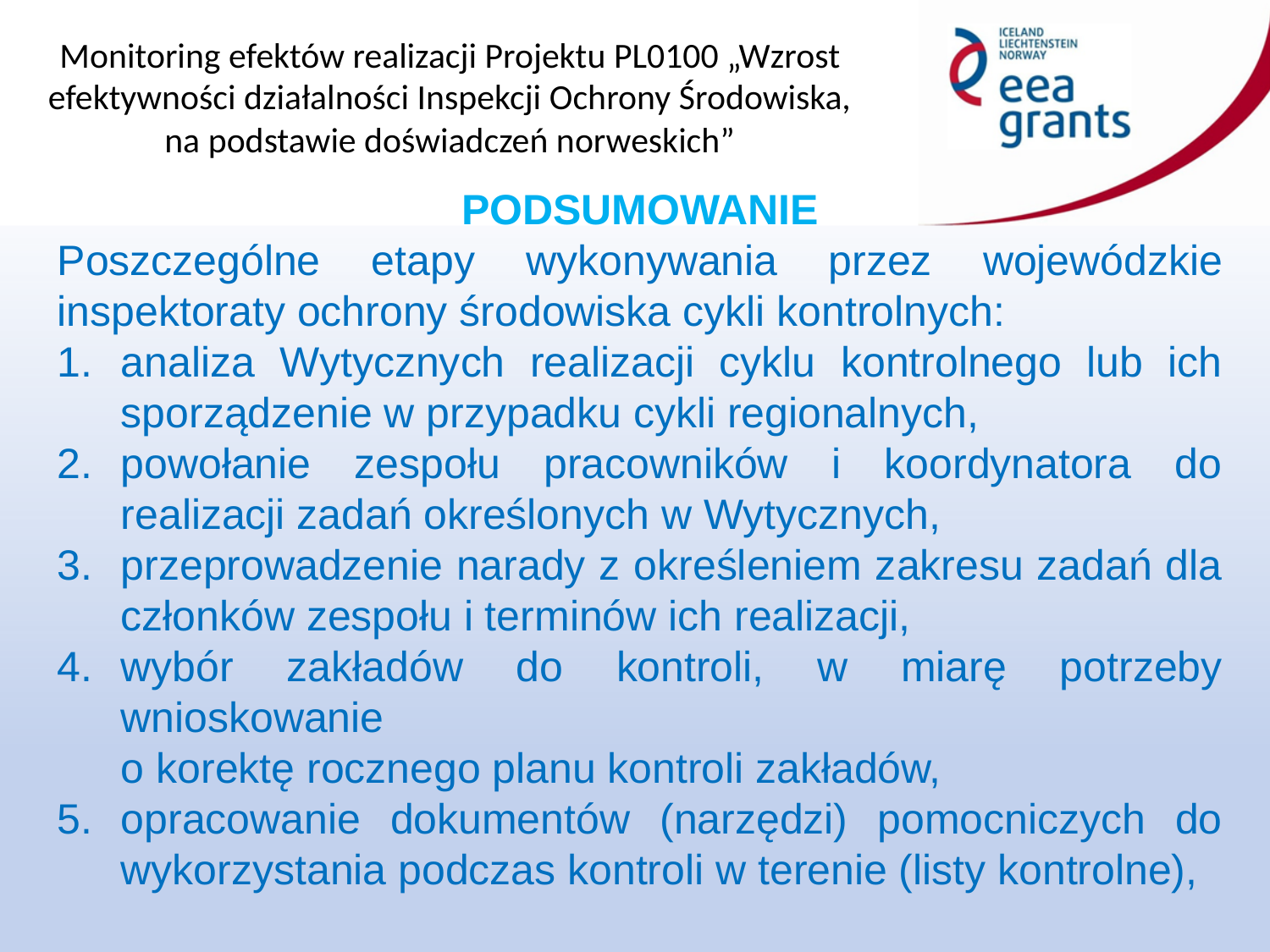

PODSUMOWANIE
Poszczególne etapy wykonywania przez wojewódzkie inspektoraty ochrony środowiska cykli kontrolnych:
analiza Wytycznych realizacji cyklu kontrolnego lub ich sporządzenie w przypadku cykli regionalnych,
powołanie zespołu pracowników i koordynatora do realizacji zadań określonych w Wytycznych,
przeprowadzenie narady z określeniem zakresu zadań dla członków zespołu i terminów ich realizacji,
wybór zakładów do kontroli, w miarę potrzeby wnioskowanie
o korektę rocznego planu kontroli zakładów,
opracowanie dokumentów (narzędzi) pomocniczych do wykorzystania podczas kontroli w terenie (listy kontrolne),